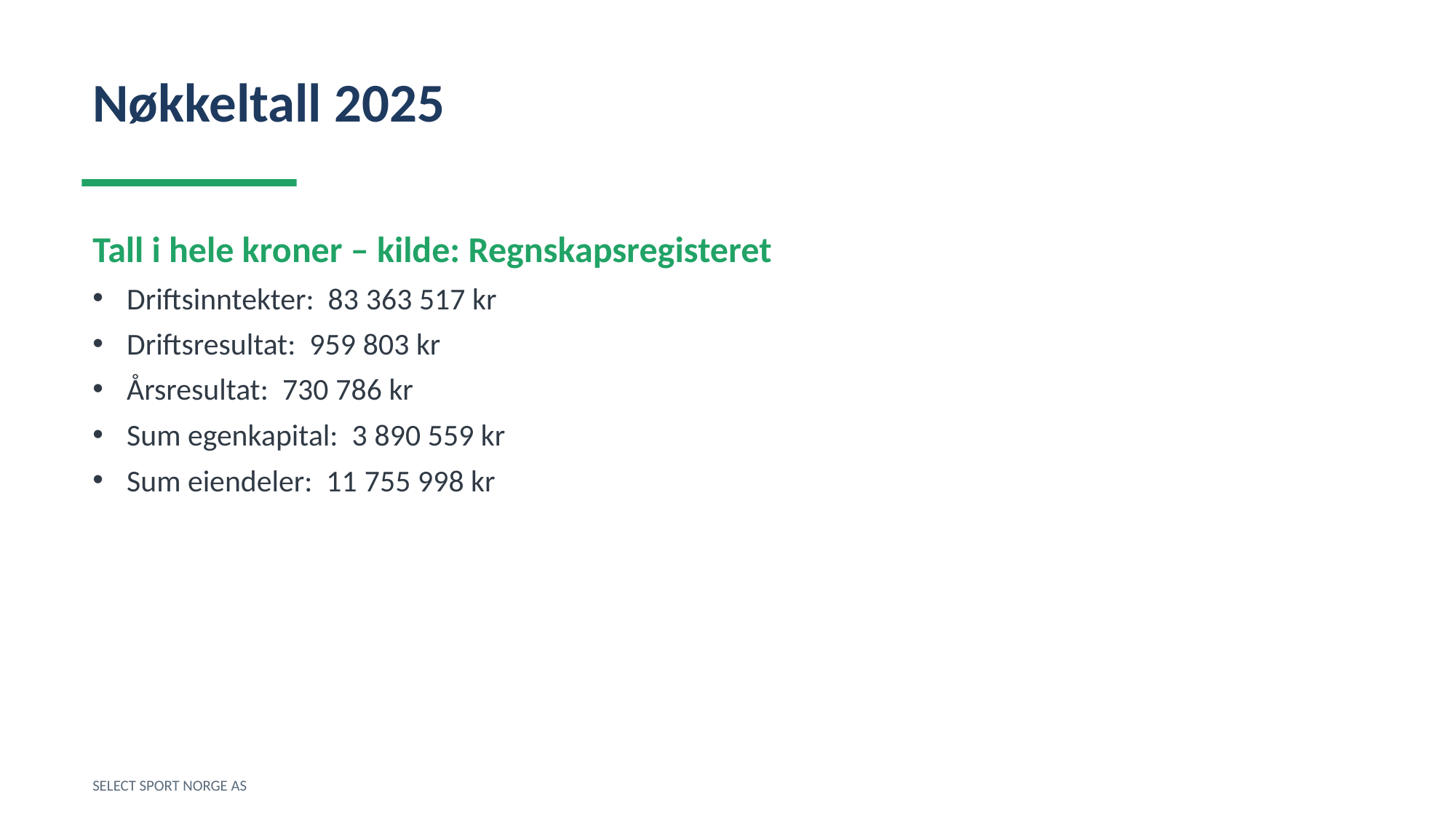

Nøkkeltall 2025

Tall i hele kroner – kilde: Regnskapsregisteret
Driftsinntekter:  83 363 517 kr
Driftsresultat:  959 803 kr
Årsresultat:  730 786 kr
Sum egenkapital:  3 890 559 kr
Sum eiendeler:  11 755 998 kr
SELECT SPORT NORGE AS